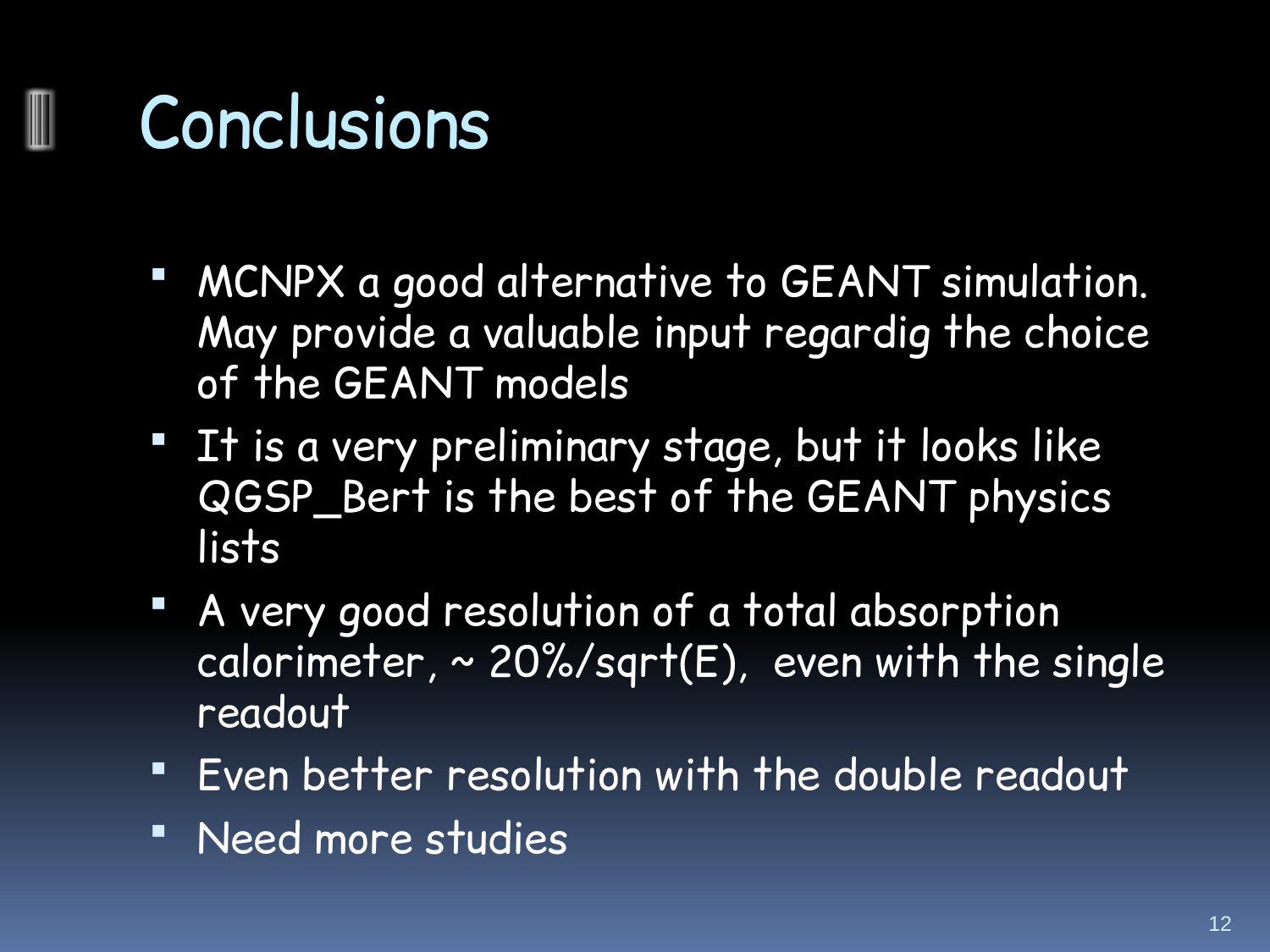

# Conclusions
MCNPX a good alternative to GEANT simulation. May provide a valuable input regardig the choice of the GEANT models
It is a very preliminary stage, but it looks like QGSP_Bert is the best of the GEANT physics lists
A very good resolution of a total absorption calorimeter, ~ 20%/sqrt(E),  even with the single readout
Even better resolution with the double readout
Need more studies

12